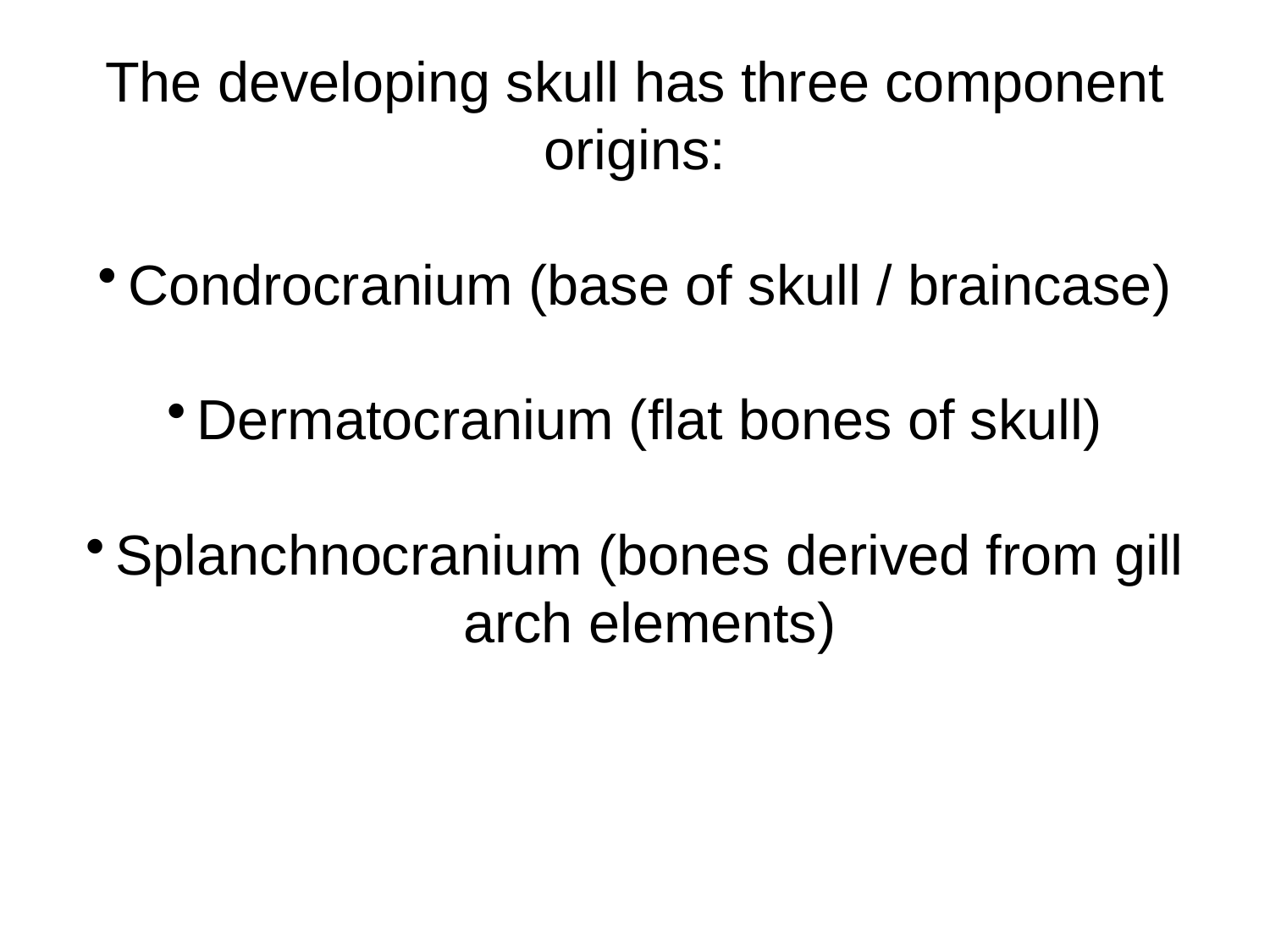

The developing skull has three component origins:

Condrocranium (base of skull / braincase)

Dermatocranium (flat bones of skull)

Splanchnocranium (bones derived from gill arch elements)